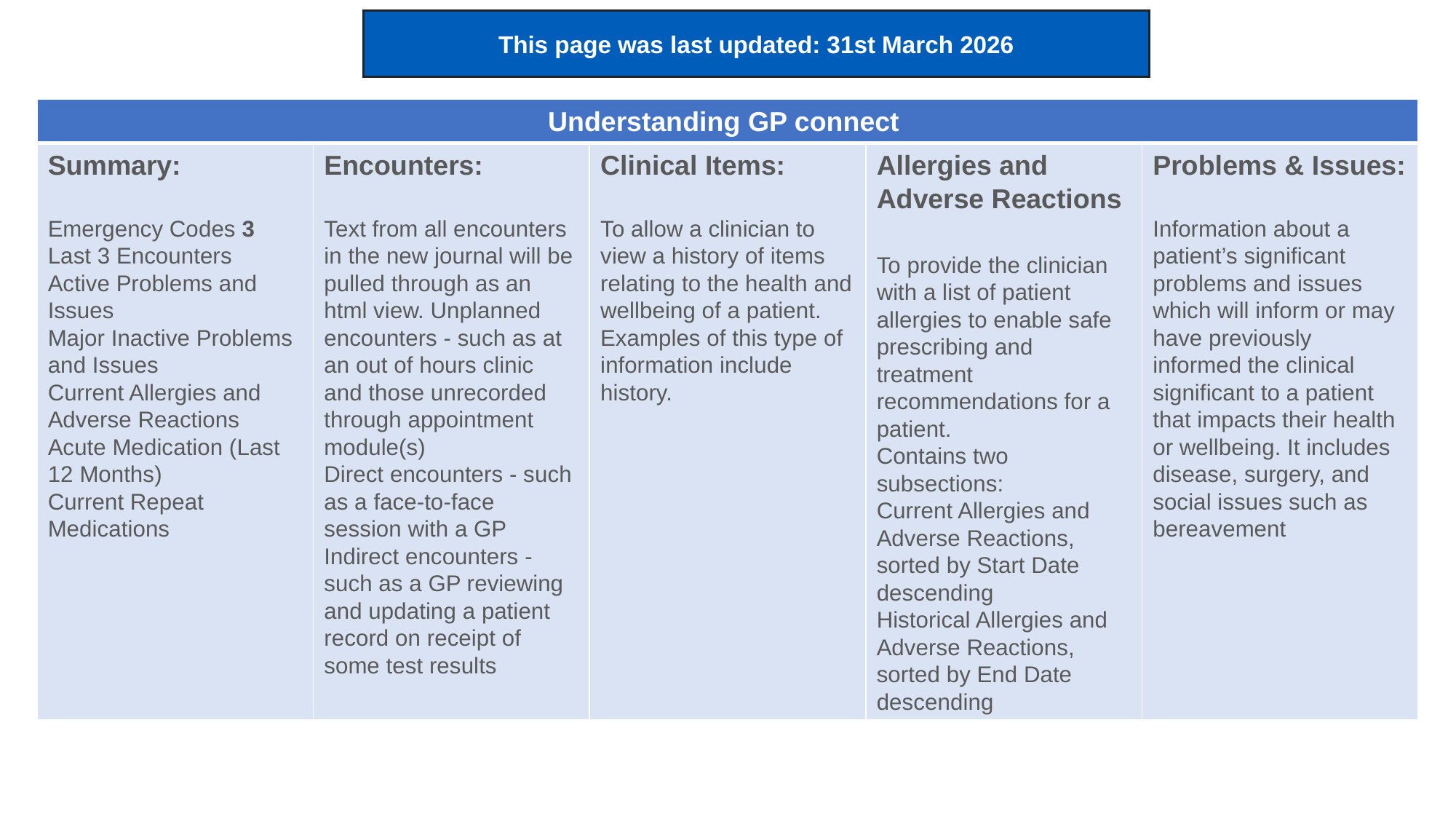

This page was last updated: 31st March 2026
| Understanding GP connect |  |  |  |  |
| --- | --- | --- | --- | --- |
| Summary:   Emergency Codes 3 Last 3 Encounters Active Problems and Issues Major Inactive Problems and Issues Current Allergies and Adverse Reactions Acute Medication (Last 12 Months) Current Repeat Medications | Encounters:   Text from all encounters in the new journal will be pulled through as an html view. Unplanned encounters - such as at an out of hours clinic and those unrecorded through appointment module(s) Direct encounters - such as a face-to-face session with a GP Indirect encounters - such as a GP reviewing and updating a patient record on receipt of some test results | Clinical Items:   To allow a clinician to view a history of items relating to the health and wellbeing of a patient. Examples of this type of information include history. | Allergies and Adverse Reactions   To provide the clinician with a list of patient allergies to enable safe prescribing and treatment recommendations for a patient. Contains two subsections: Current Allergies and Adverse Reactions, sorted by Start Date descending Historical Allergies and Adverse Reactions, sorted by End Date descending | Problems & Issues:   Information about a patient’s significant problems and issues which will inform or may have previously informed the clinical significant to a patient that impacts their health or wellbeing. It includes disease, surgery, and social issues such as bereavement |